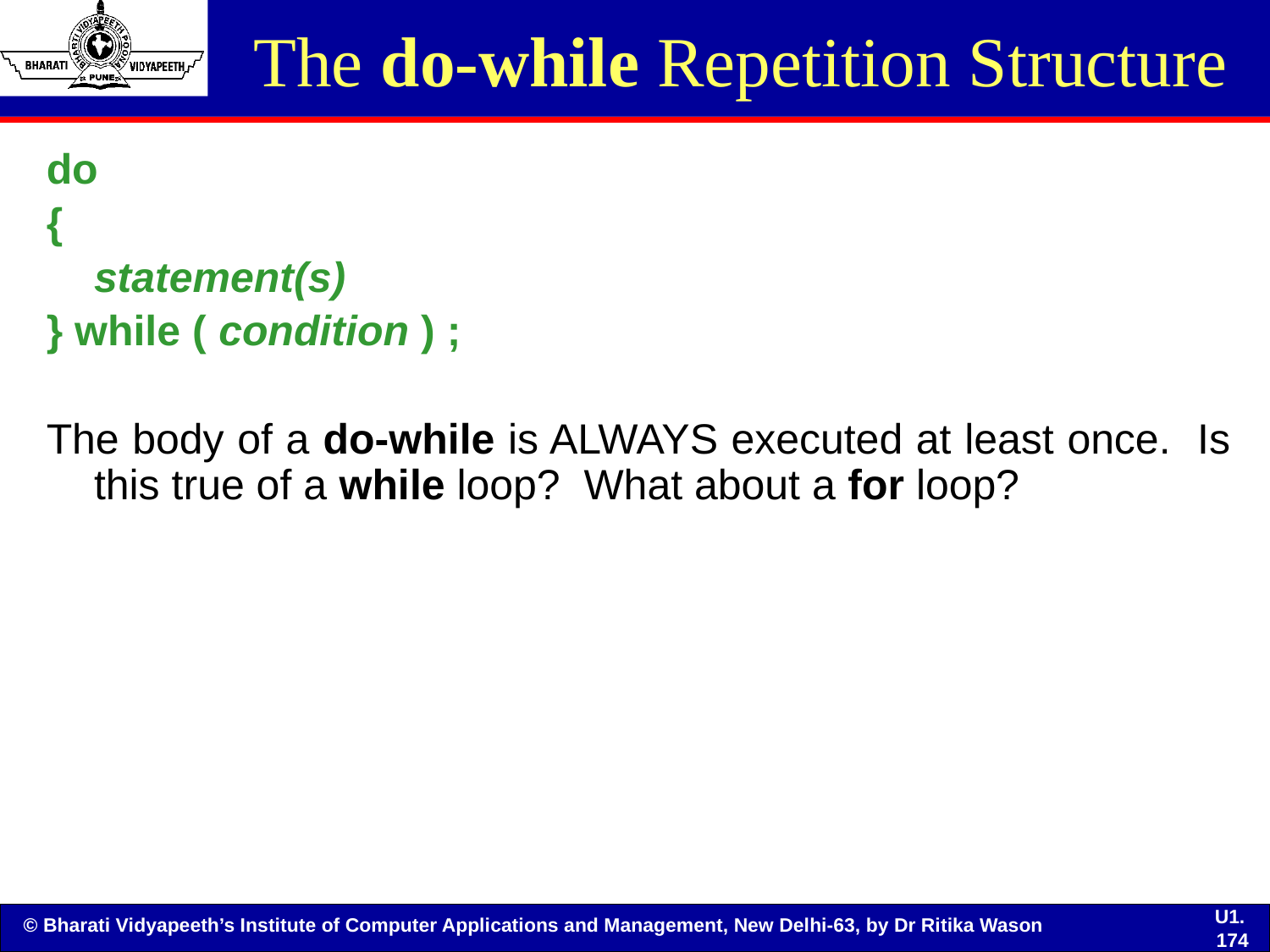

# The do-while Repetition Structure
do
{
	statement(s)
} while ( condition ) ;

The body of a do-while is ALWAYS executed at least once.  Is this true of a while loop?  What about a for loop?